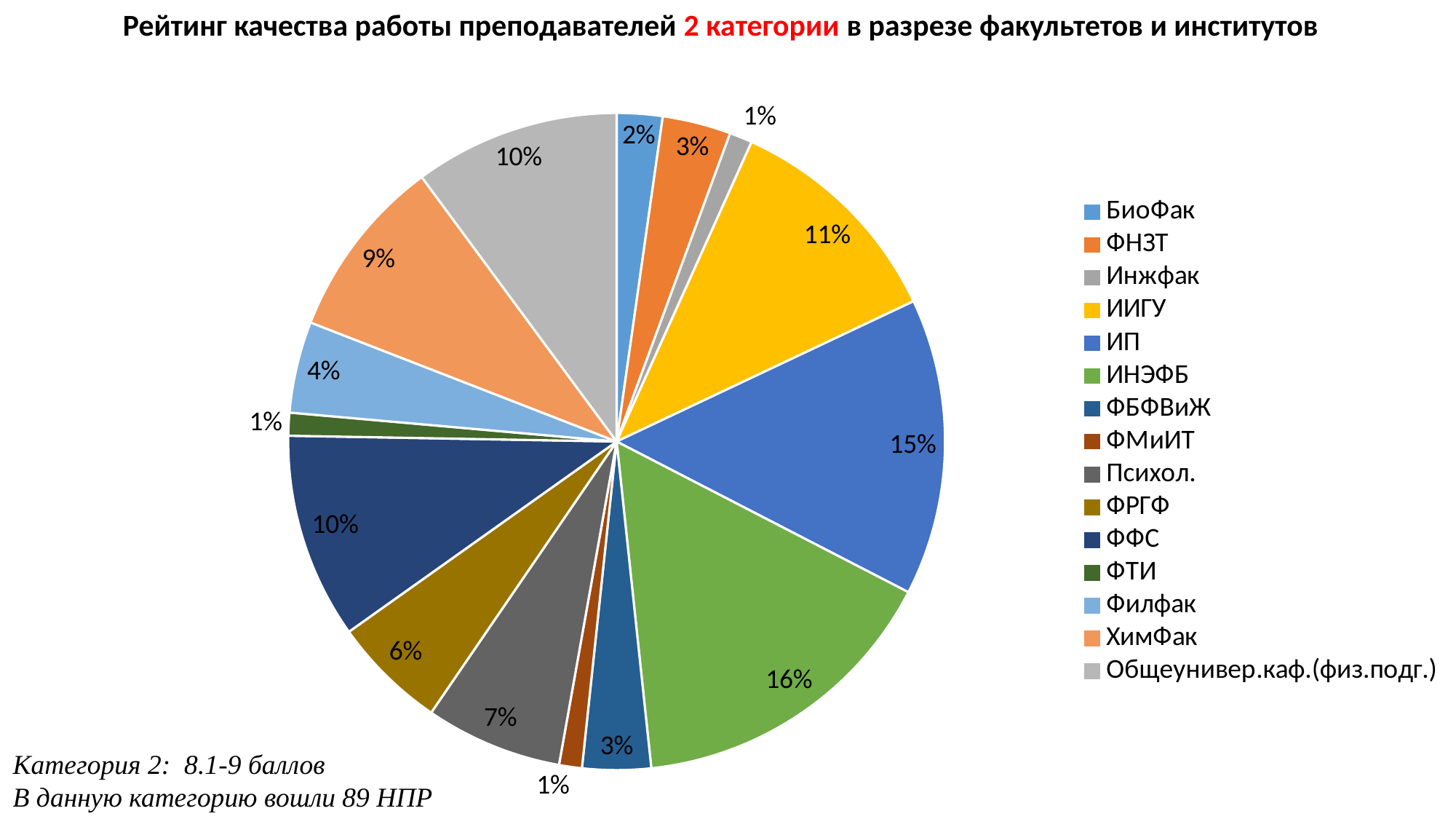

Рейтинг качества работы преподавателей 2 категории в разрезе факультетов и институтов

### Chart

| Category | категория 2 (баллы 8.1-9) |
|---|---|
| БиоФак | 2.0 |
| ФНЗТ | 3.0 |
| Инжфак | 1.0 |
| ИИГУ | 10.0 |
| ИП | 13.0 |
| ИНЭФБ | 14.0 |
| ФБФВиЖ | 3.0 |
| ФМиИТ | 1.0 |
| Психол. | 6.0 |
| ФРГФ | 5.0 |
| ФФС | 9.0 |
| ФТИ | 1.0 |
| Филфак | 4.0 |
| ХимФак | 8.0 |
| Общеунивер.каф.(физ.подг.) | 9.0 |
Категория 2:  8.1-9 баллов
В данную категорию вошли 89 НПР